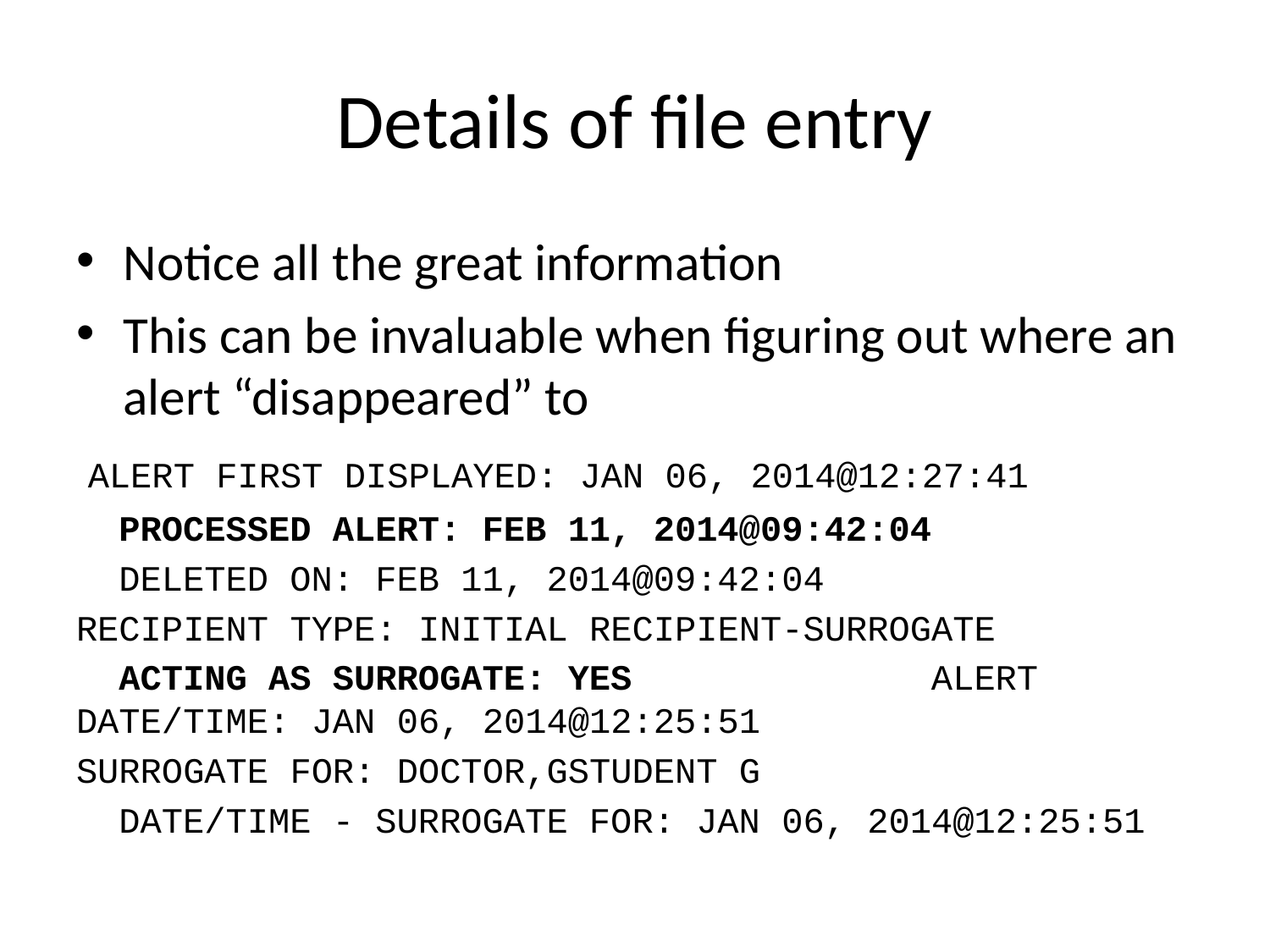

# Details of file entry
Notice all the great information
This can be invaluable when figuring out where an alert “disappeared” to
 ALERT FIRST DISPLAYED: JAN 06, 2014@12:27:41
  PROCESSED ALERT: FEB 11, 2014@09:42:04
  DELETED ON: FEB 11, 2014@09:42:04
RECIPIENT TYPE: INITIAL RECIPIENT-SURROGATE
  ACTING AS SURROGATE: YES              ALERT DATE/TIME: JAN 06, 2014@12:25:51
SURROGATE FOR: DOCTOR,GSTUDENT G
  DATE/TIME - SURROGATE FOR: JAN 06, 2014@12:25:51